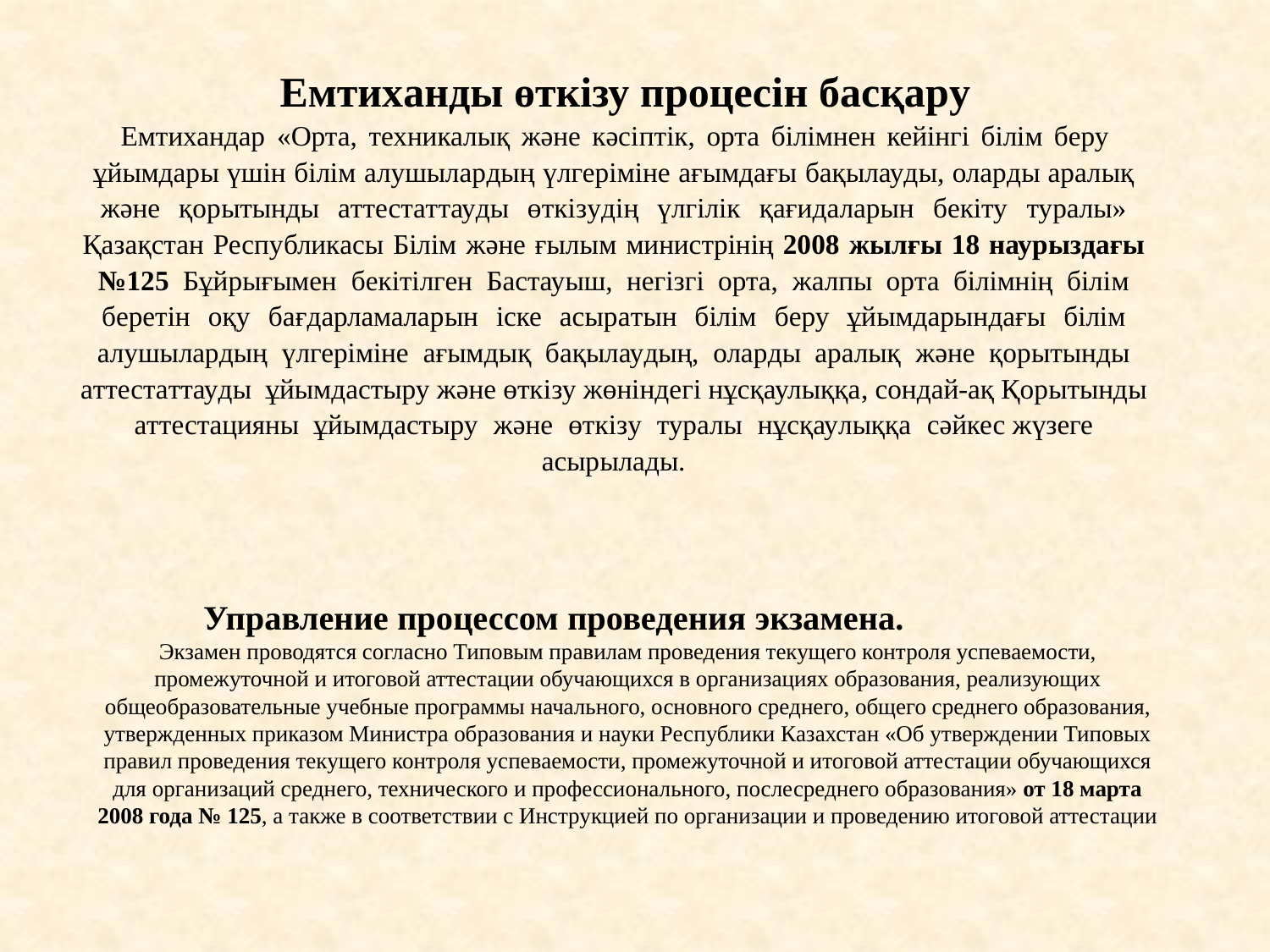

Емтиханды өткізу процесін басқару
Емтихандар «Орта, техникалық және кәсіптік, орта білімнен кейінгі білім беру ұйымдары үшін білім алушылардың үлгеріміне ағымдағы бақылауды, оларды аралық және қорытынды аттестаттауды өткізудің үлгілік қағидаларын бекіту туралы» Қазақстан Республикасы Білім және ғылым министрінің 2008 жылғы 18 наурыздағы №125 Бұйрығымен бекітілген Бастауыш, негізгі орта, жалпы орта білімнің білім беретін оқу бағдарламаларын іске асыратын білім беру ұйымдарындағы білім алушылардың үлгеріміне ағымдық бақылаудың, оларды аралық және қорытынды аттестаттауды  ұйымдастыру және өткізу жөніндегі нұсқаулыққа, сондай-ақ Қорытынды аттестацияны ұйымдастыру және өткізу туралы нұсқаулыққа сәйкес жүзеге асырылады.
# Управление процессом проведения экзамена. Экзамен проводятся согласно Типовым правилам проведения текущего контроля успеваемости, промежуточной и итоговой аттестации обучающихся в организациях образования, реализующих общеобразовательные учебные программы начального, основного среднего, общего среднего образования, утвержденных приказом Министра образования и науки Республики Казахстан «Об утверждении Типовых правил проведения текущего контроля успеваемости, промежуточной и итоговой аттестации обучающихся для организаций среднего, технического и профессионального, послесреднего образования» от 18 марта 2008 года № 125, а также в соответствии с Инструкцией по организации и проведению итоговой аттестации